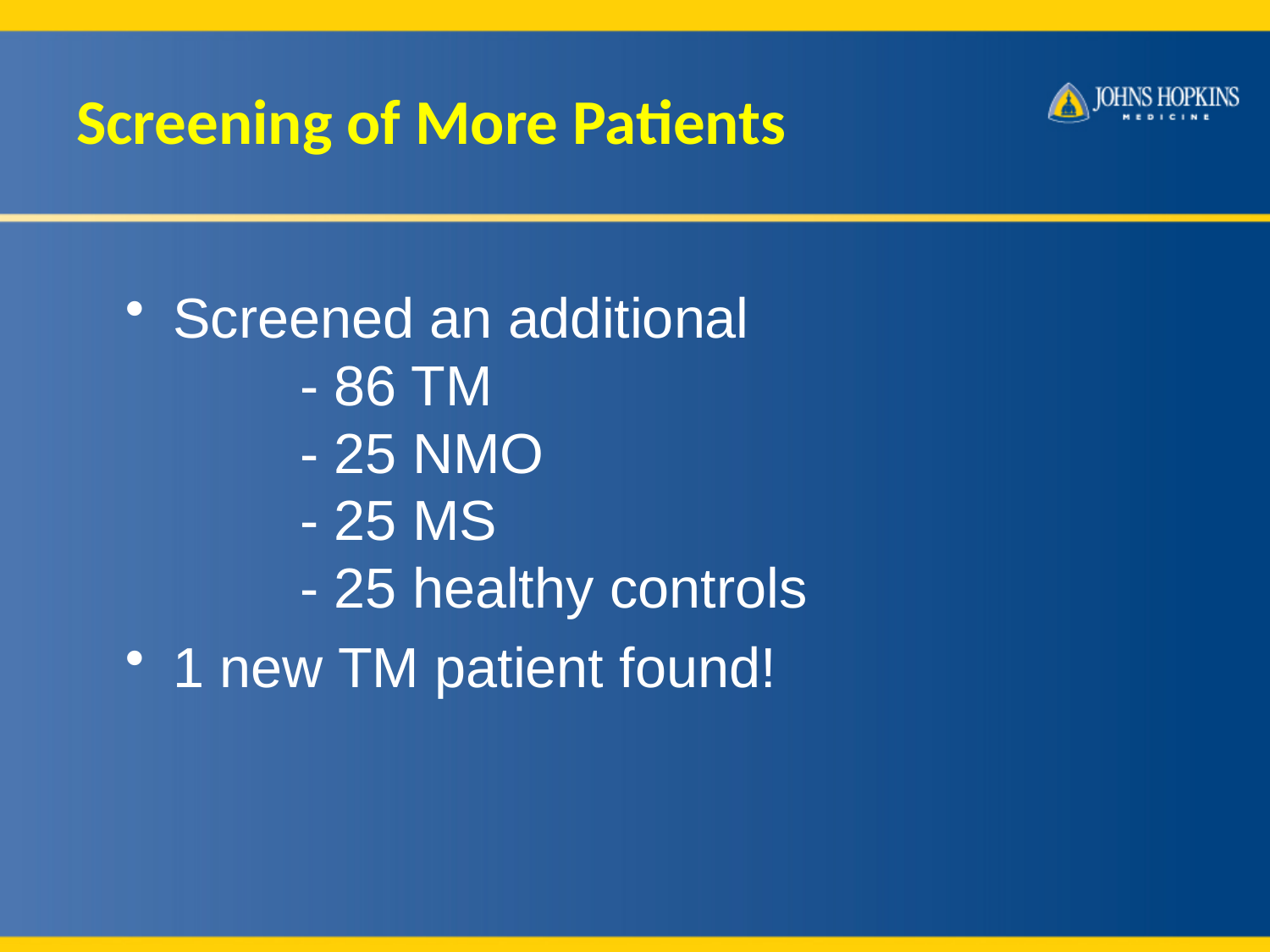

Screening of More Patients
Screened an additional
	- 86 TM
	- 25 NMO
	- 25 MS
	- 25 healthy controls
1 new TM patient found!